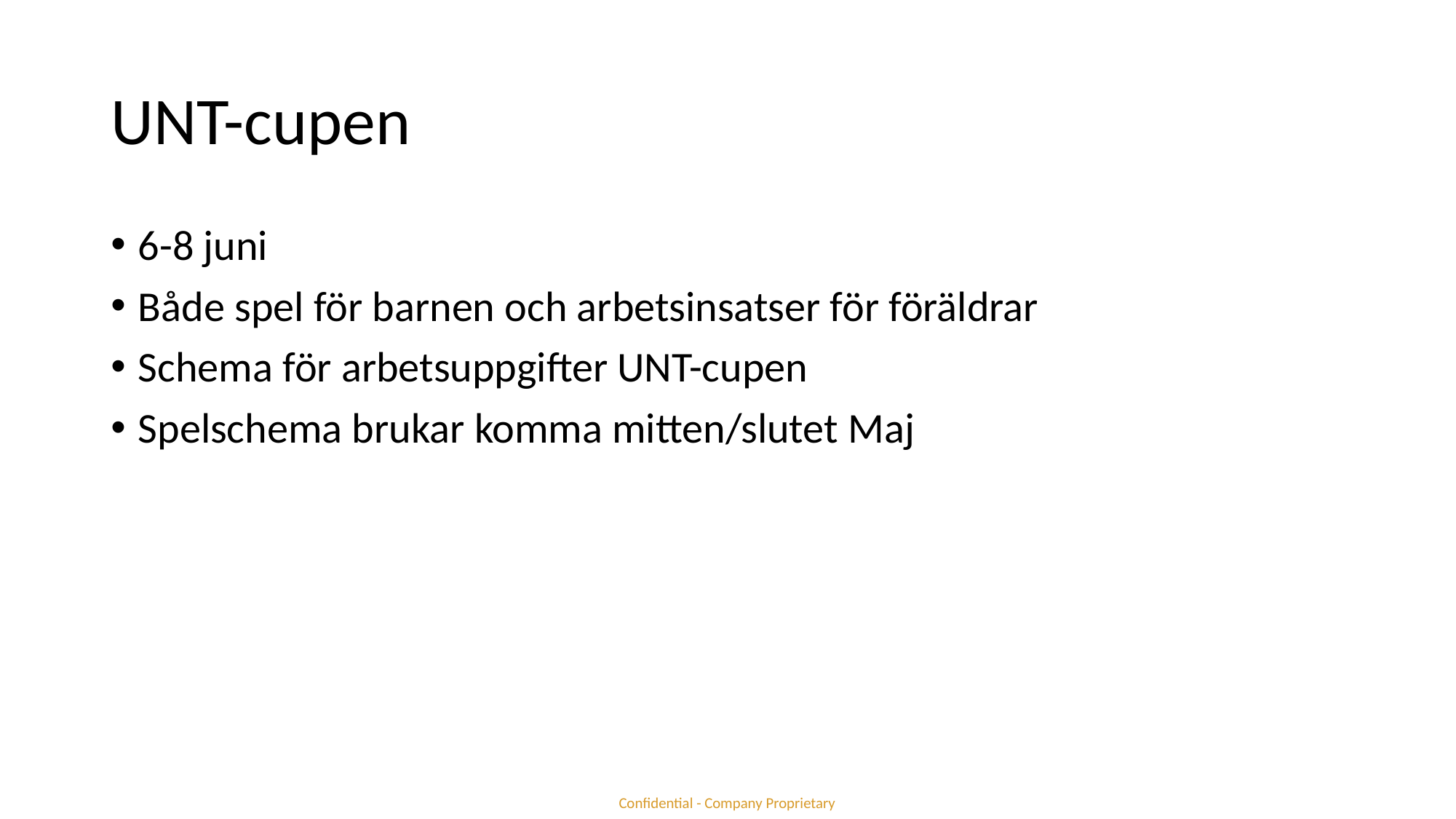

# UNT-cupen
6-8 juni
Både spel för barnen och arbetsinsatser för föräldrar
Schema för arbetsuppgifter UNT-cupen
Spelschema brukar komma mitten/slutet Maj